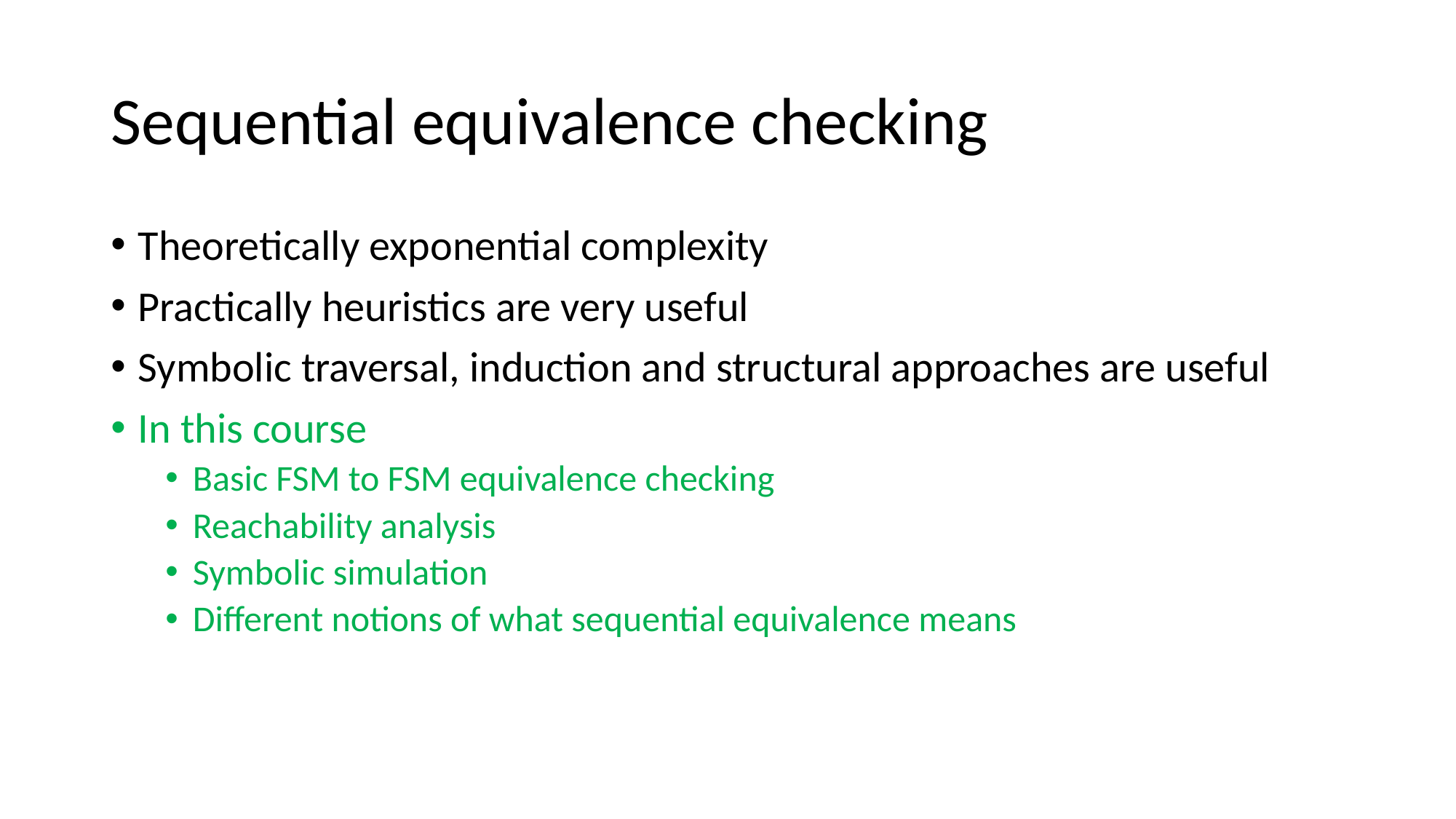

# Sequential equivalence checking
Theoretically exponential complexity
Practically heuristics are very useful
Symbolic traversal, induction and structural approaches are useful
In this course
Basic FSM to FSM equivalence checking
Reachability analysis
Symbolic simulation
Different notions of what sequential equivalence means